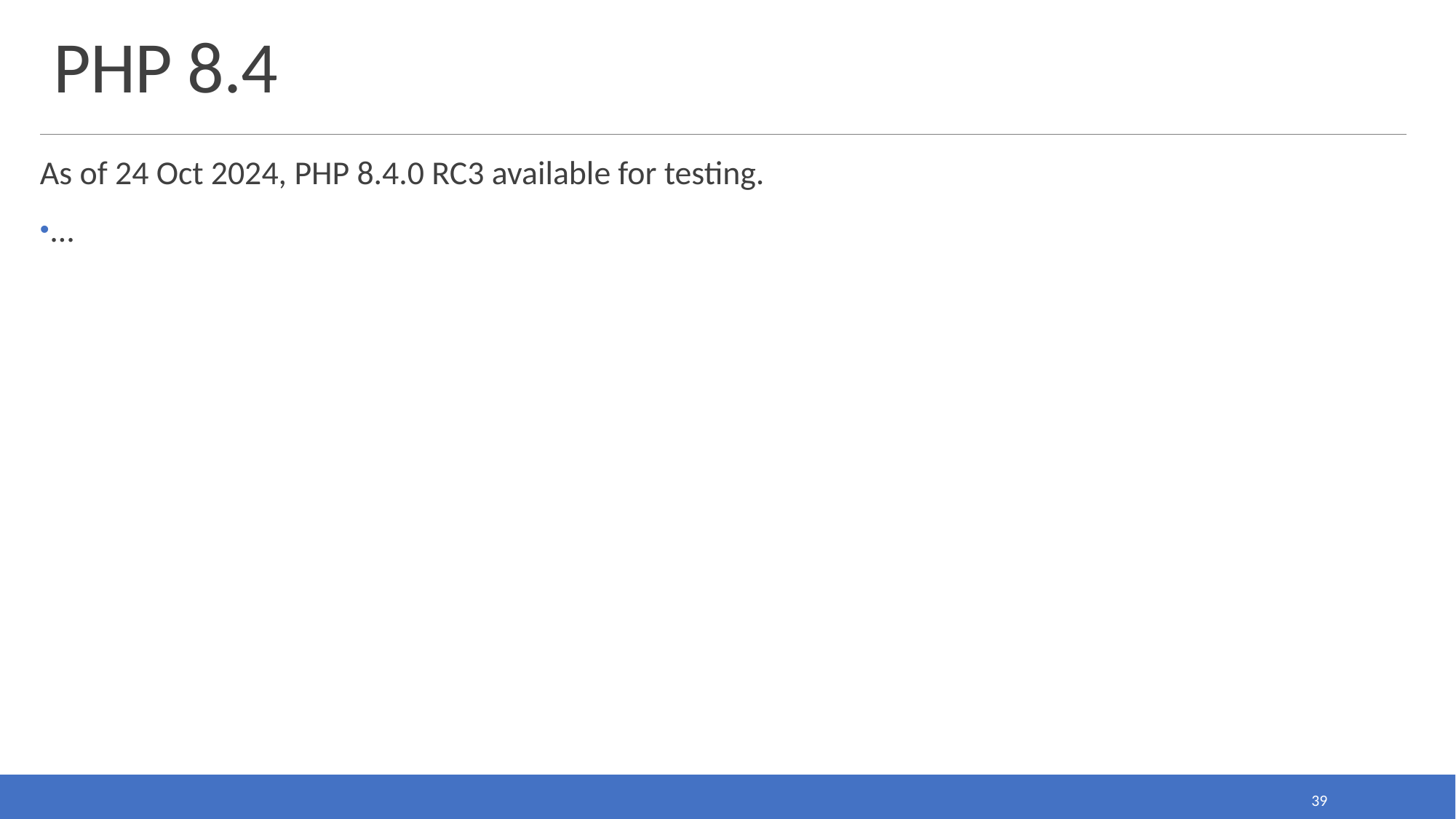

# PHP 8.4
As of 24 Oct 2024, PHP 8.4.0 RC3 available for testing.
…
39